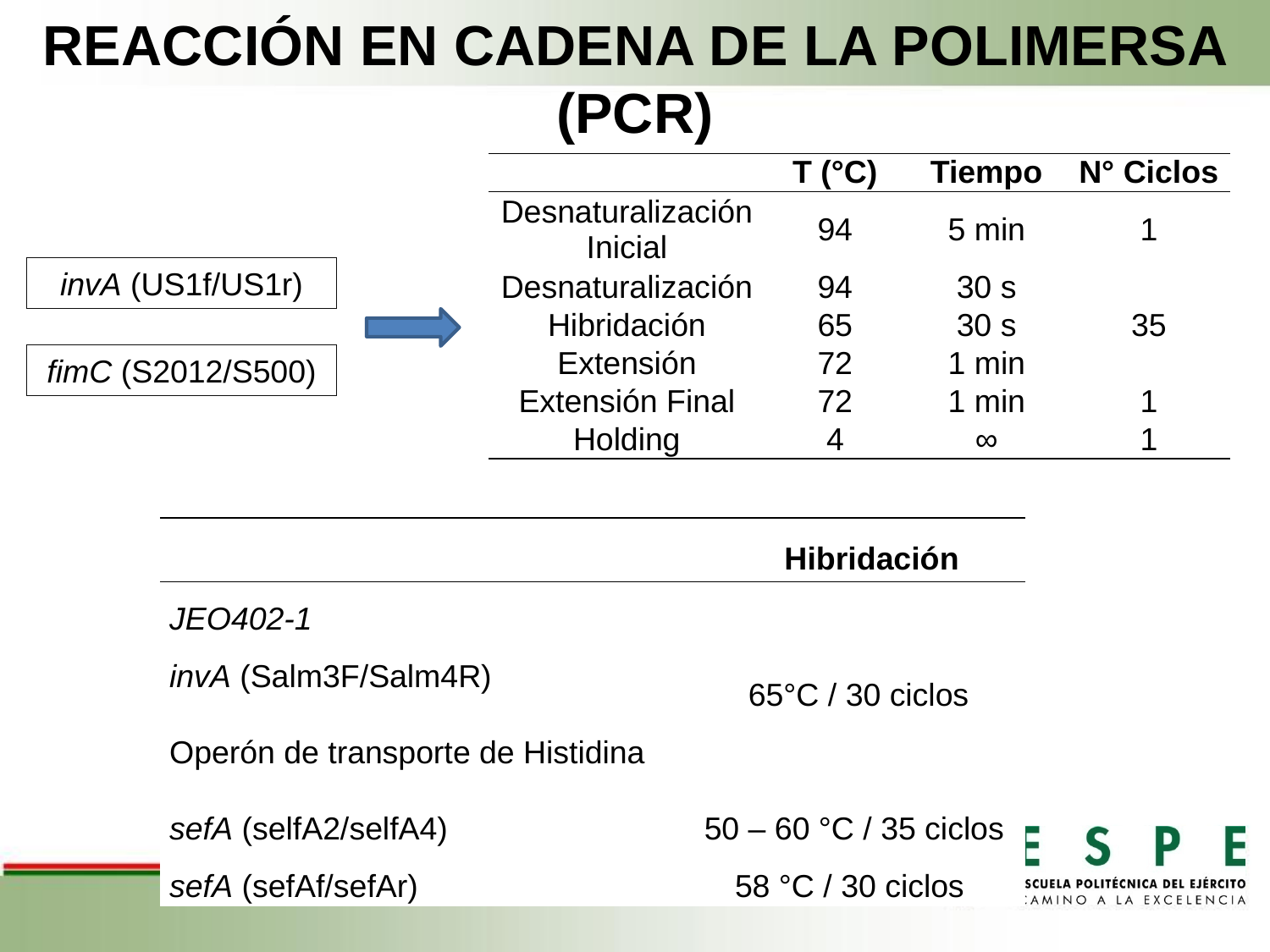

# REACCIÓN EN CADENA DE LA POLIMERSA (PCR)
|  | T (°C) | Tiempo | N° Ciclos |
| --- | --- | --- | --- |
| Desnaturalización Inicial | 94 | 5 min | 1 |
| Desnaturalización | 94 | 30 s | 35 |
| Hibridación | 65 | 30 s |  |
| Extensión | 72 | 1 min |  |
| Extensión Final | 72 | 1 min | 1 |
| Holding | 4 | ∞ | 1 |
invA (US1f/US1r)

fimC (S2012/S500)
|  | Hibridación |
| --- | --- |
| JEO402-1 | 65°C / 30 ciclos |
| invA (Salm3F/Salm4R) |  |
| Operón de transporte de Histidina |  |
| sefA (selfA2/selfA4) | 50 – 60 °C / 35 ciclos |
| sefA (sefAf/sefAr) | 58 °C / 30 ciclos |